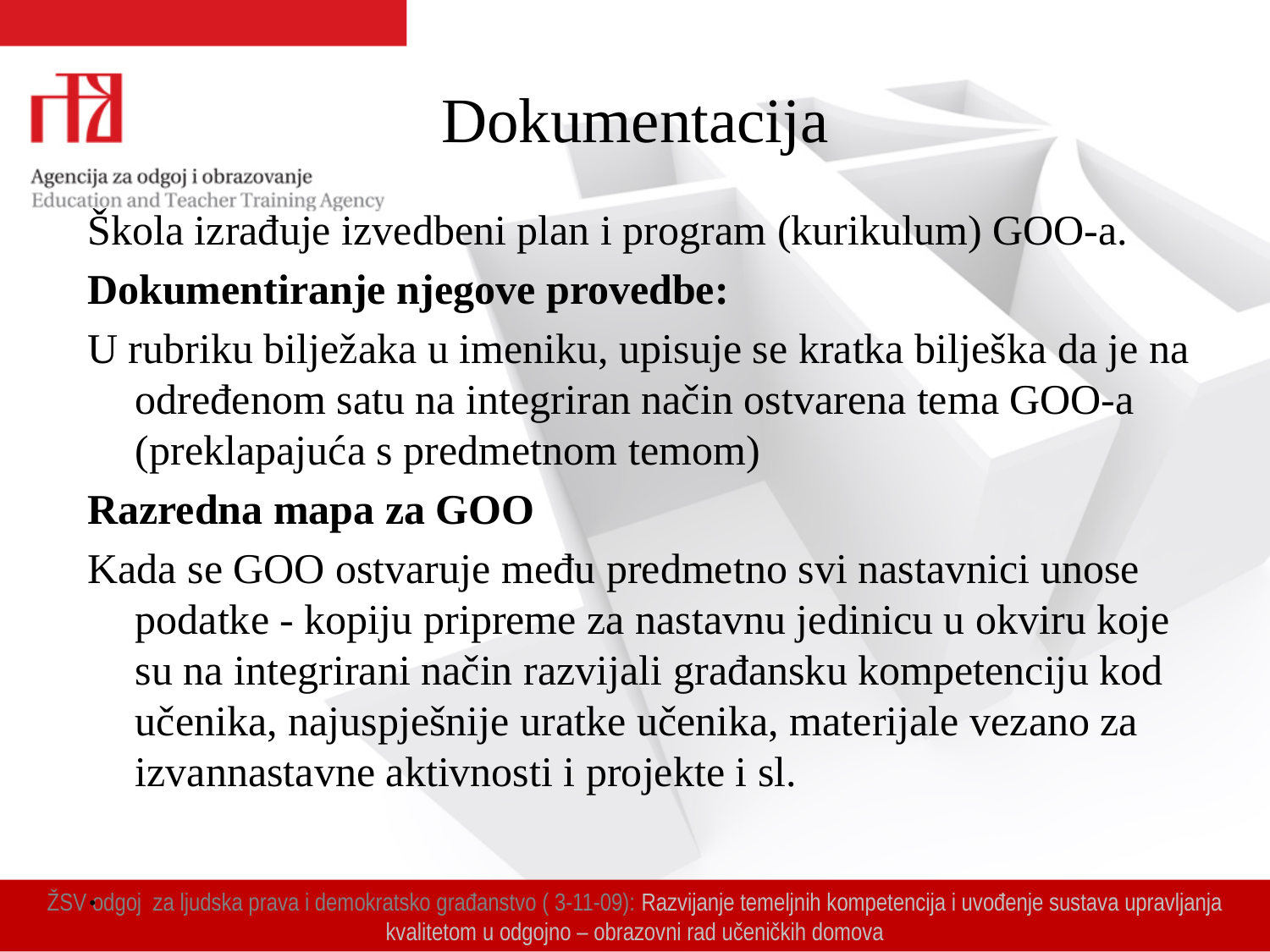

# Dokumentacija
Škola izrađuje izvedbeni plan i program (kurikulum) GOO-a.
Dokumentiranje njegove provedbe:
U rubriku bilježaka u imeniku, upisuje se kratka bilješka da je na određenom satu na integriran način ostvarena tema GOO-a (preklapajuća s predmetnom temom)
Razredna mapa za GOO
Kada se GOO ostvaruje među predmetno svi nastavnici unose podatke - kopiju pripreme za nastavnu jedinicu u okviru koje su na integrirani način razvijali građansku kompetenciju kod učenika, najuspješnije uratke učenika, materijale vezano za izvannastavne aktivnosti i projekte i sl.

.